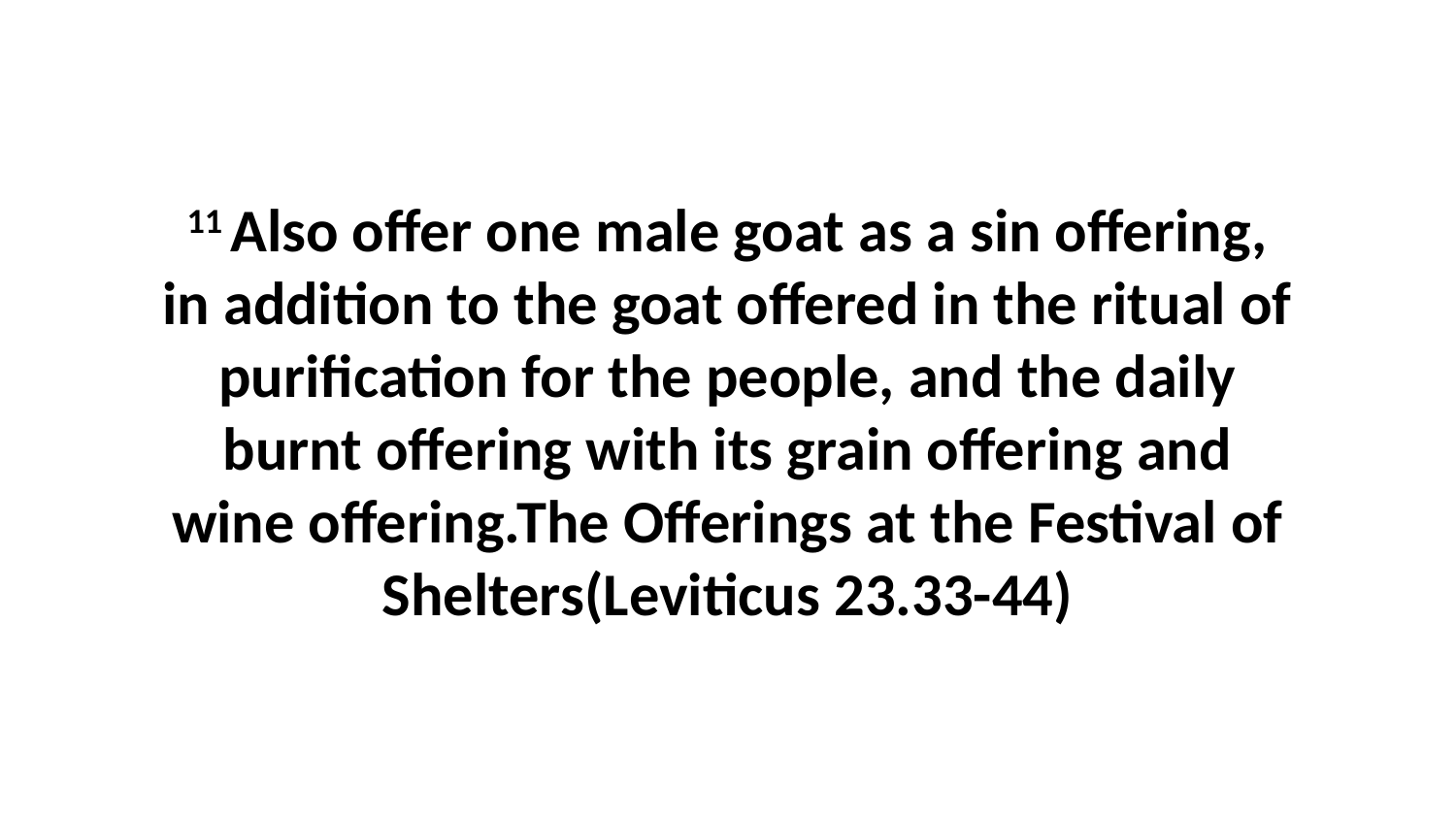

11 Also offer one male goat as a sin offering, in addition to the goat offered in the ritual of purification for the people, and the daily burnt offering with its grain offering and wine offering.The Offerings at the Festival of Shelters(Leviticus 23.33-44)